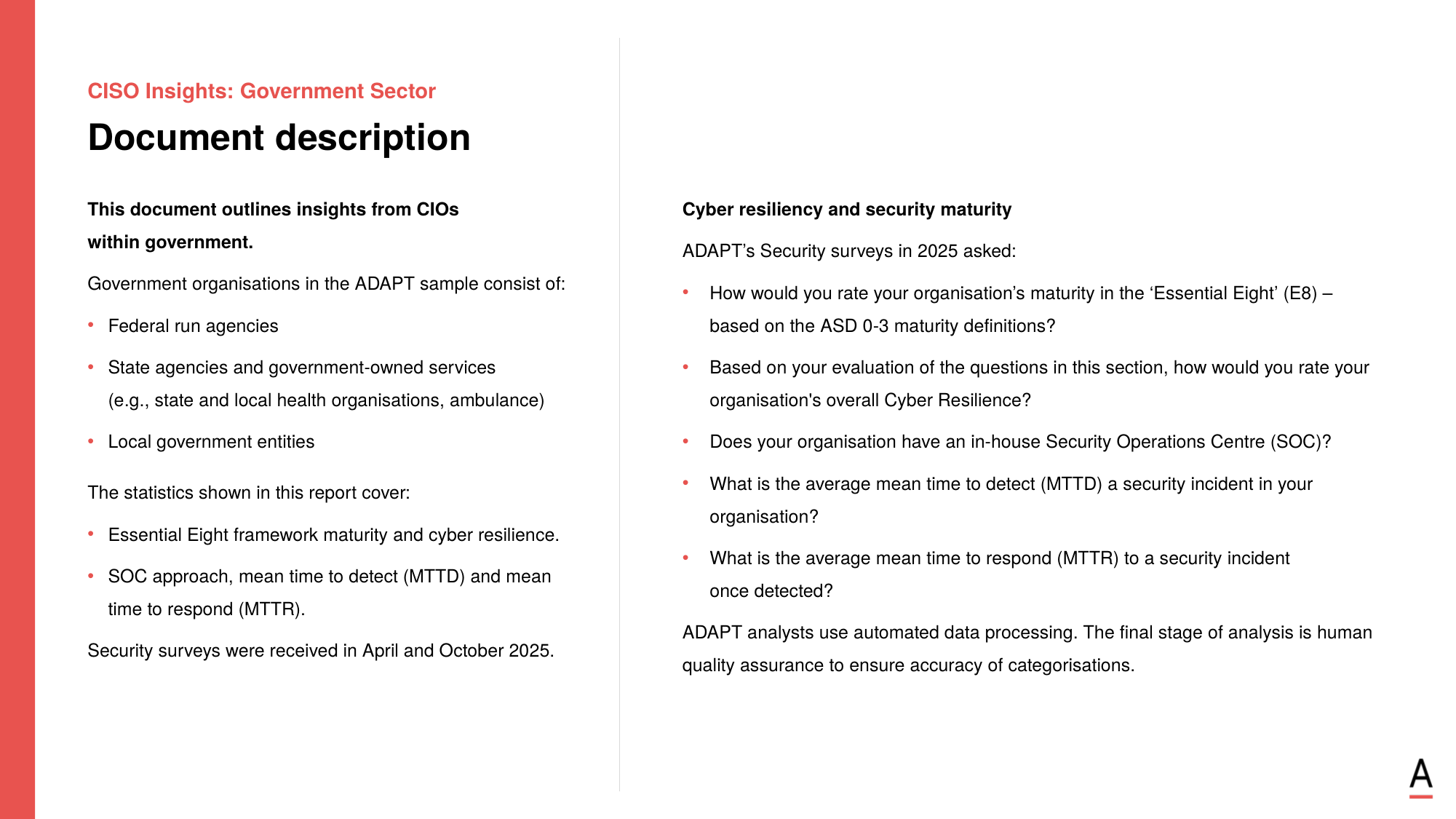

CISO Insights: Government Sector
Document description
This document outlines insights from CIOs
within government.
Government organisations in the ADAPT sample consist of:
Federal run agencies
State agencies and government-owned services
(e.g., state and local health organisations, ambulance)
Local government entities
The statistics shown in this report cover:
Essential Eight framework maturity and cyber resilience.
SOC approach, mean time to detect (MTTD) and mean time to respond (MTTR).
Security surveys were received in April and October 2025.

Cyber resiliency and security maturity
ADAPT’s Security surveys in 2025 asked:
How would you rate your organisation’s maturity in the ‘Essential Eight’ (E8) –
based on the ASD 0-3 maturity definitions?
Based on your evaluation of the questions in this section, how would you rate your organisation's overall Cyber Resilience?
Does your organisation have an in-house Security Operations Centre (SOC)?
What is the average mean time to detect (MTTD) a security incident in your organisation?
What is the average mean time to respond (MTTR) to a security incident
once detected?
ADAPT analysts use automated data processing. The final stage of analysis is human quality assurance to ensure accuracy of categorisations.